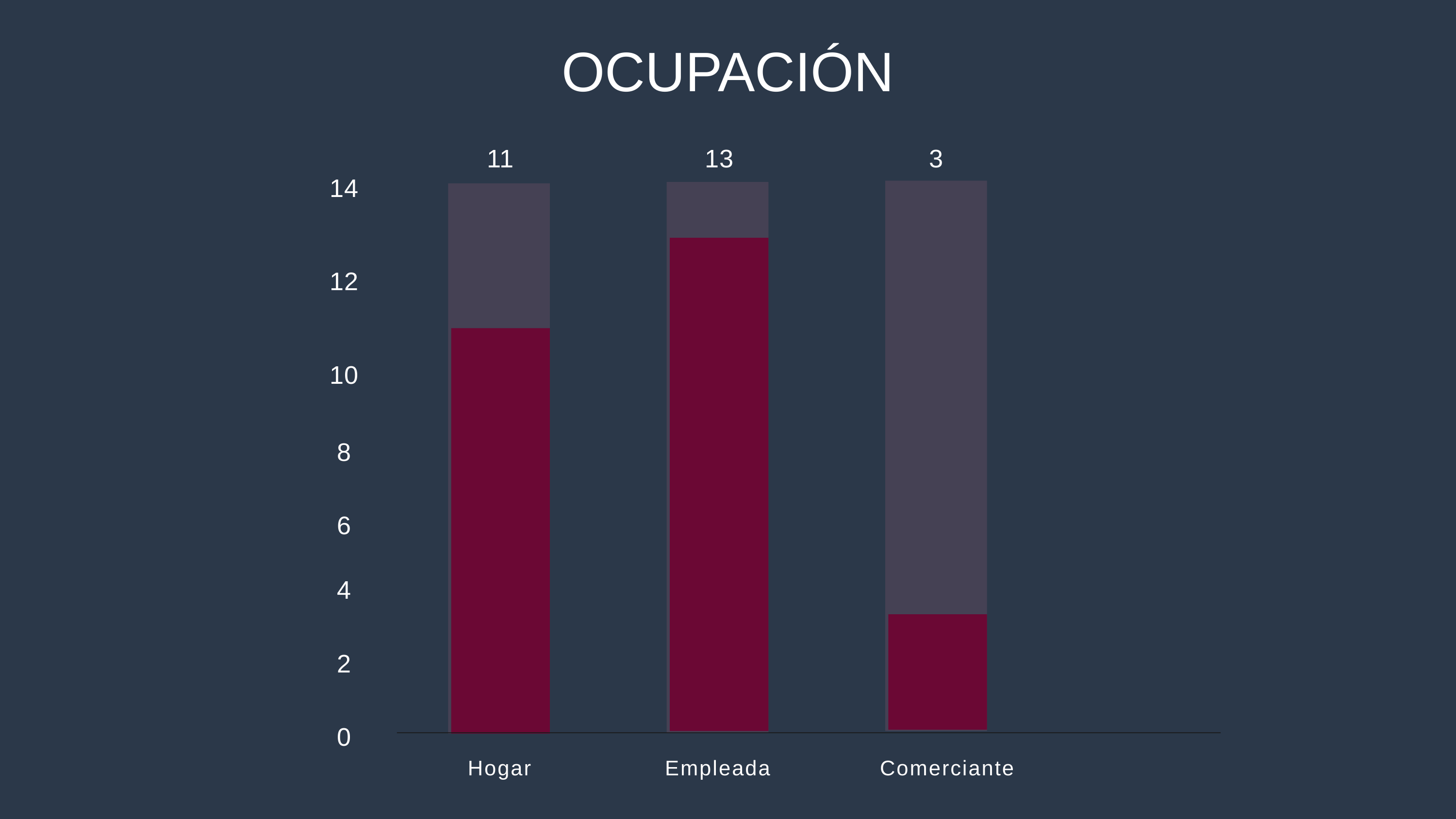

OCUPACIÓN
11
13
3
14
12
10

8

6
4

2
0

Hogar
Empleada
Comerciante